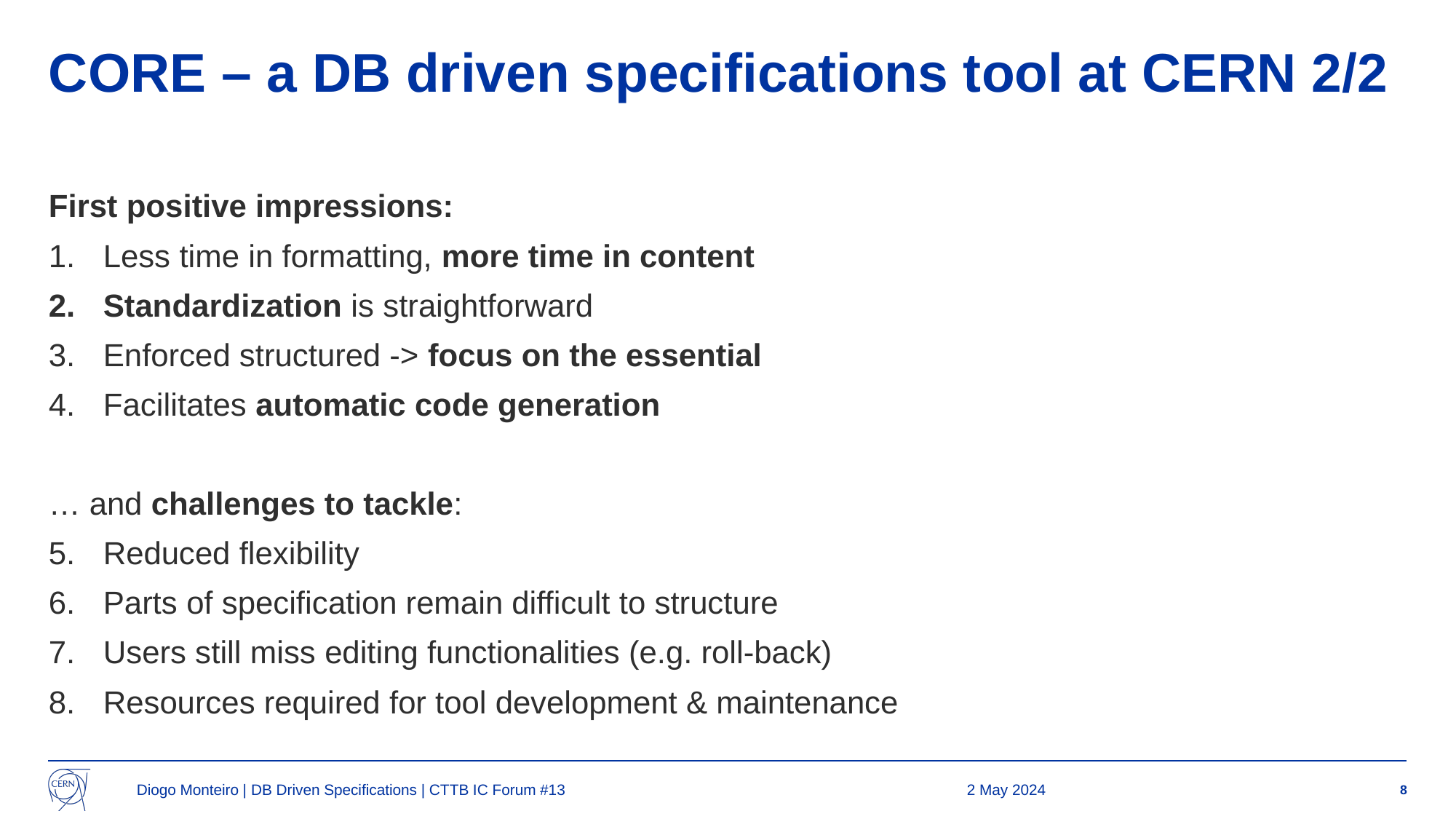

# CORE – a DB driven specifications tool at CERN 2/2
First positive impressions:
Less time in formatting, more time in content
Standardization is straightforward
Enforced structured -> focus on the essential
Facilitates automatic code generation

… and challenges to tackle:
Reduced flexibility
Parts of specification remain difficult to structure
Users still miss editing functionalities (e.g. roll-back)
Resources required for tool development & maintenance

Diogo Monteiro | DB Driven Specifications | CTTB IC Forum #13
2 May 2024
8